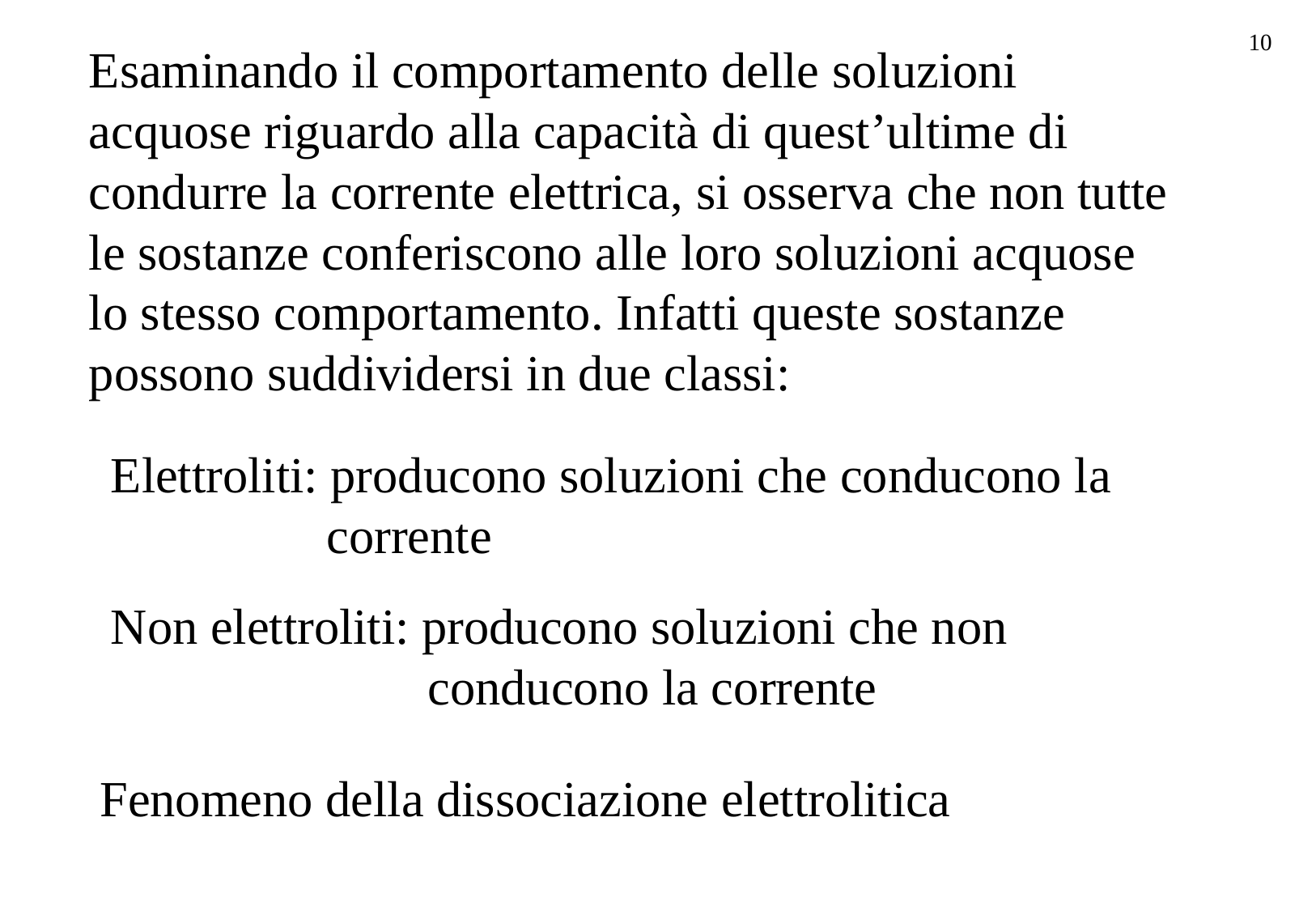

10
Esaminando il comportamento delle soluzioni acquose riguardo alla capacità di quest’ultime di condurre la corrente elettrica, si osserva che non tutte le sostanze conferiscono alle loro soluzioni acquose lo stesso comportamento. Infatti queste sostanze possono suddividersi in due classi:
Elettroliti: producono soluzioni che conducono la corrente
Non elettroliti: producono soluzioni che non conducono la corrente
Fenomeno della dissociazione elettrolitica